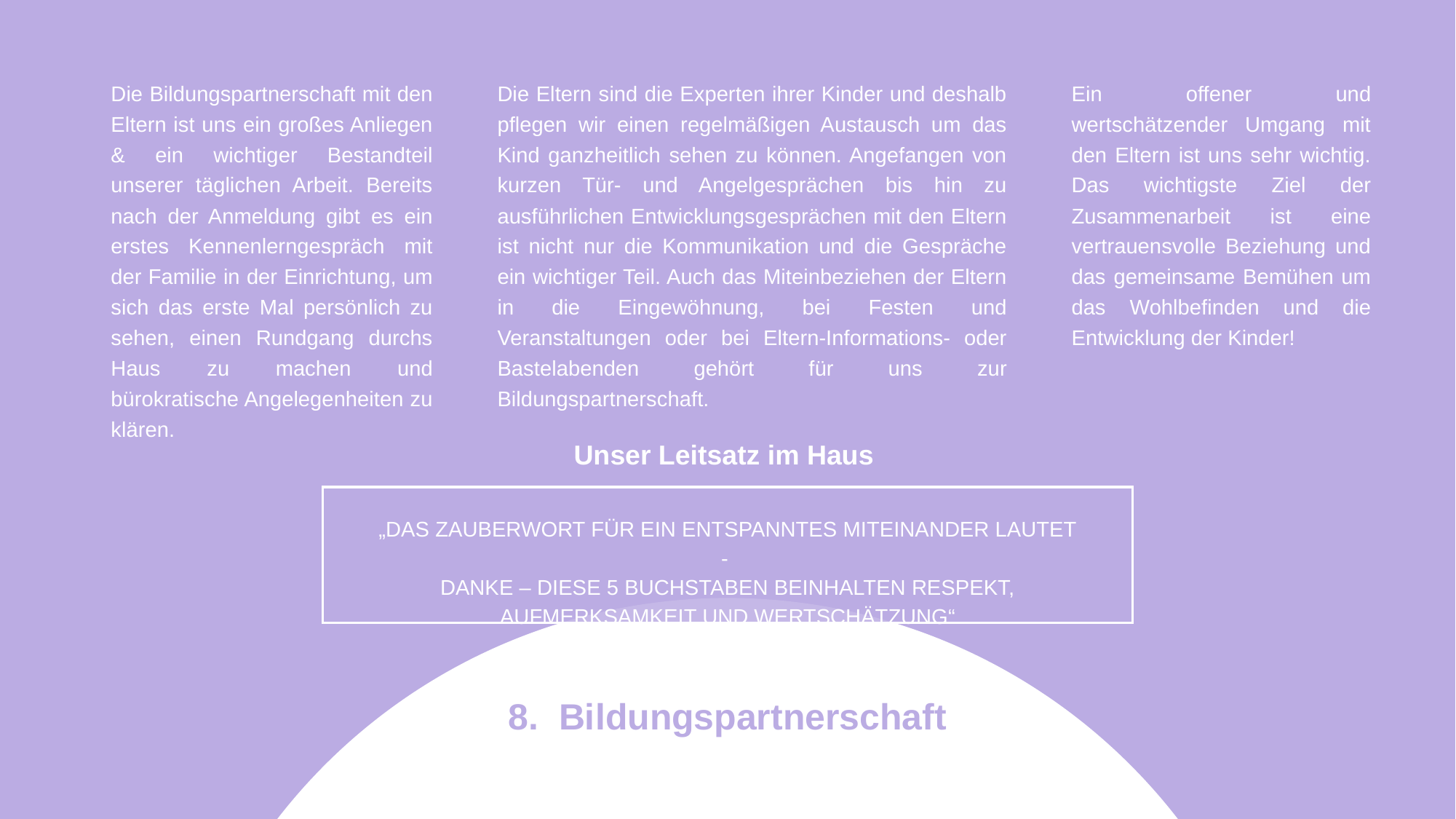

Die Bildungspartnerschaft mit den Eltern ist uns ein großes Anliegen & ein wichtiger Bestandteil unserer täglichen Arbeit. Bereits nach der Anmeldung gibt es ein erstes Kennenlerngespräch mit der Familie in der Einrichtung, um sich das erste Mal persönlich zu sehen, einen Rundgang durchs Haus zu machen und bürokratische Angelegenheiten zu klären.
Die Eltern sind die Experten ihrer Kinder und deshalb pflegen wir einen regelmäßigen Austausch um das Kind ganzheitlich sehen zu können. Angefangen von kurzen Tür- und Angelgesprächen bis hin zu ausführlichen Entwicklungsgesprächen mit den Eltern ist nicht nur die Kommunikation und die Gespräche ein wichtiger Teil. Auch das Miteinbeziehen der Eltern in die Eingewöhnung, bei Festen und Veranstaltungen oder bei Eltern-Informations- oder Bastelabenden gehört für uns zur Bildungspartnerschaft.
Ein offener und wertschätzender Umgang mit den Eltern ist uns sehr wichtig. Das wichtigste Ziel der Zusammenarbeit ist eine vertrauensvolle Beziehung und das gemeinsame Bemühen um das Wohlbefinden und die Entwicklung der Kinder!
Unser Leitsatz im Haus

„DAS ZAUBERWORT FÜR EIN ENTSPANNTES MITEINANDER LAUTET -
DANKE – DIESE 5 BUCHSTABEN BEINHALTEN RESPEKT, AUFMERKSAMKEIT UND WERTSCHÄTZUNG“

# 8.  Bildungspartnerschaft